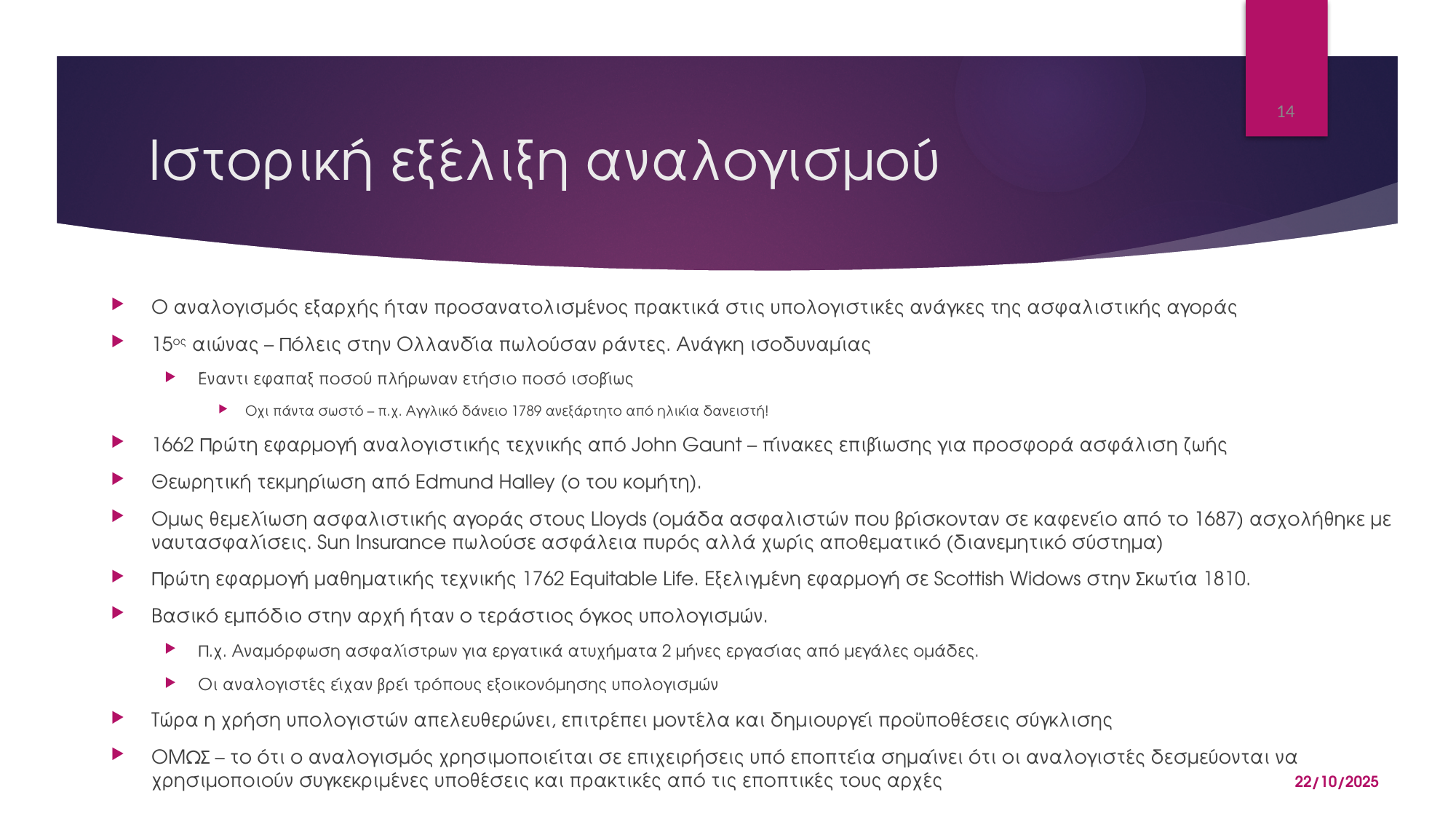

14
# Ιστορική εξέλιξη αναλογισμού
Ο αναλογισμός εξαρχής ήταν προσανατολισμένος πρακτικά στις υπολογιστικές ανάγκες της ασφαλιστικής αγοράς
15ος αιώνας – Πόλεις στην Ολλανδία πωλούσαν ράντες. Ανάγκη ισοδυναμίας
Έναντι εφαπαξ ποσού πλήρωναν ετήσιο ποσό ισοβίως
Οχι πάντα σωστό – π.χ. Αγγλικό δάνειο 1789 ανεξάρτητο από ηλικία δανειστή!
1662 Πρώτη εφαρμογή αναλογιστικής τεχνικής από John Gaunt – πίνακες επιβίωσης για προσφορά ασφάλιση ζωής
Θεωρητική τεκμηρίωση από Edmund Halley (ο του κομήτη).
Ομως θεμελίωση ασφαλιστικής αγοράς στους Lloyds (ομάδα ασφαλιστών που βρίσκονταν σε καφενείο από το 1687) ασχολήθηκε με ναυτασφαλίσεις. Sun Insurance πωλούσε ασφάλεια πυρός αλλά χωρίς αποθεματικό (διανεμητικό σύστημα)
Πρώτη εφαρμογή μαθηματικής τεχνικής 1762 Εquitable Life. Εξελιγμένη εφαρμογή σε Scottish Widows στην Σκωτία 1810.
Βασικό εμπόδιο στην αρχή ήταν ο τεράστιος όγκος υπολογισμών.
Π.χ. Αναμόρφωση ασφαλίστρων για εργατικά ατυχήματα 2 μήνες εργασίας από μεγάλες ομάδες.
Οι αναλογιστές είχαν βρεί τρόπους εξοικονόμησης υπολογισμών
Τώρα η χρήση υπολογιστών απελευθερώνει, επιτρέπει μοντέλα και δημιουργεί προϋποθέσεις σύγκλισης
ΟΜΩΣ – το ότι ο αναλογισμός χρησιμοποιείται σε επιχειρήσεις υπό εποπτεία σημαίνει ότι οι αναλογιστές δεσμεύονται να χρησιμοποιούν συγκεκριμένες υποθέσεις και πρακτικές από τις εποπτικές τους αρχές
22/10/2025